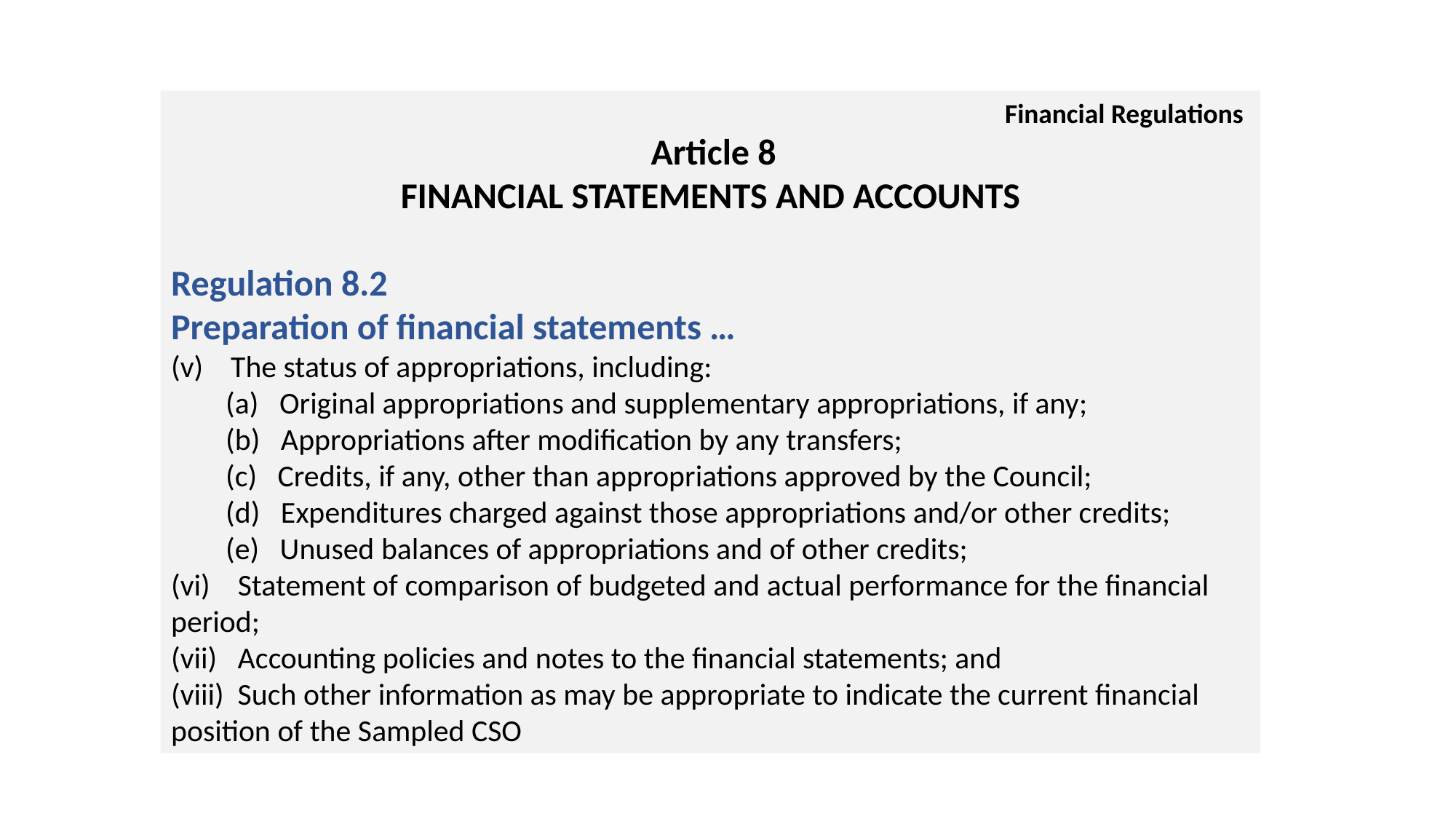

Financial Regulations
 Article 8
FINANCIAL STATEMENTS AND ACCOUNTS

Regulation 8.2
Preparation of financial statements …
(v)    The status of appropriations, including:
(a)   Original appropriations and supplementary appropriations, if any;
(b)   Appropriations after modification by any transfers;
(c)   Credits, if any, other than appropriations approved by the Council;
(d)   Expenditures charged against those appropriations and/or other credits;
(e)   Unused balances of appropriations and of other credits;
(vi)    Statement of comparison of budgeted and actual performance for the financial period;
(vii)   Accounting policies and notes to the financial statements; and
(viii)  Such other information as may be appropriate to indicate the current financial position of the Sampled CSO